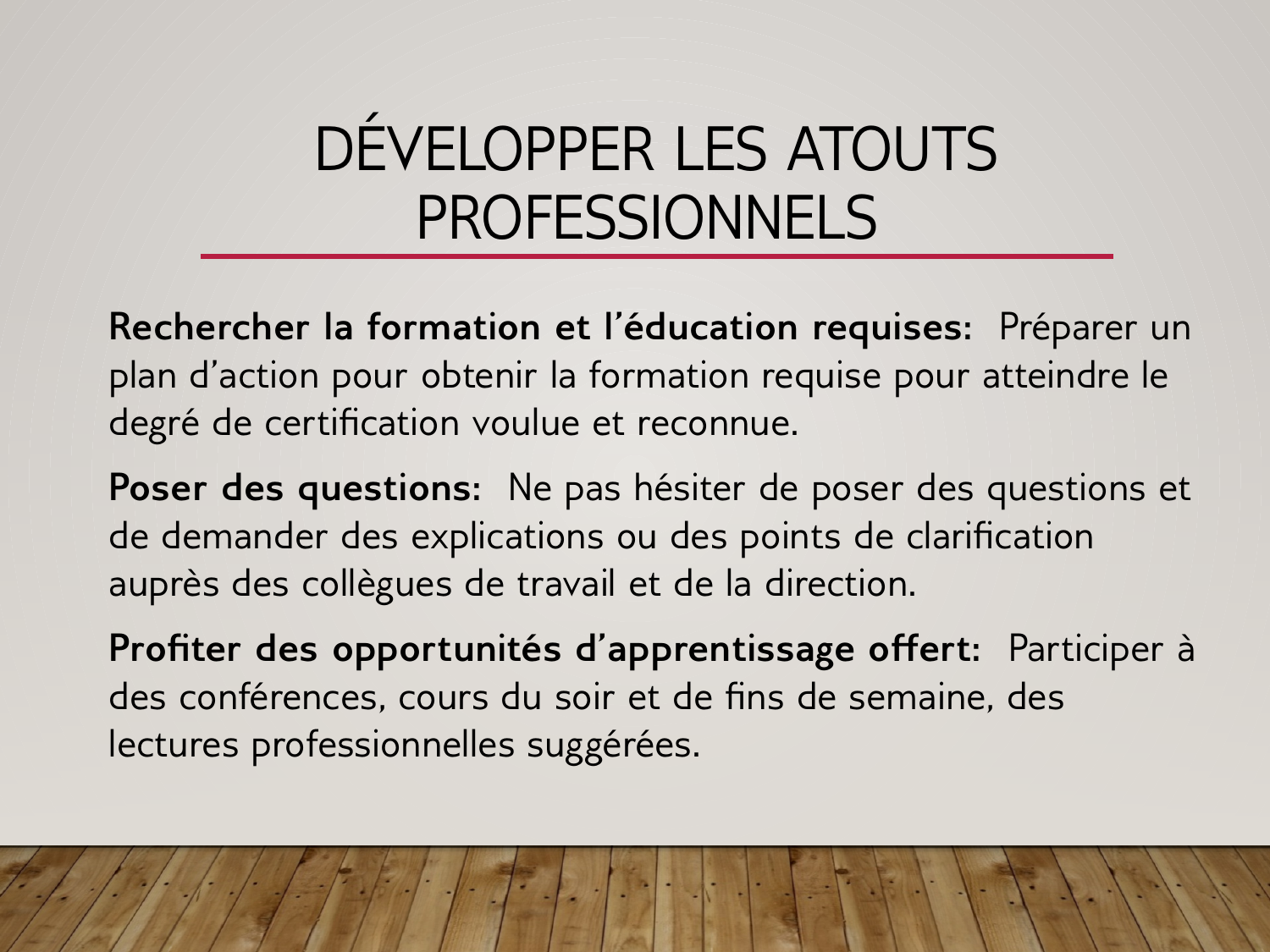

# Développer les atouts professionnels
Rechercher la formation et l’éducation requises:  Préparer un plan d’action pour obtenir la formation requise pour atteindre le degré de certification voulue et reconnue.
Poser des questions:  Ne pas hésiter de poser des questions et de demander des explications ou des points de clarification auprès des collègues de travail et de la direction.
Profiter des opportunités d’apprentissage offert:  Participer à des conférences, cours du soir et de fins de semaine, des lectures professionnelles suggérées.